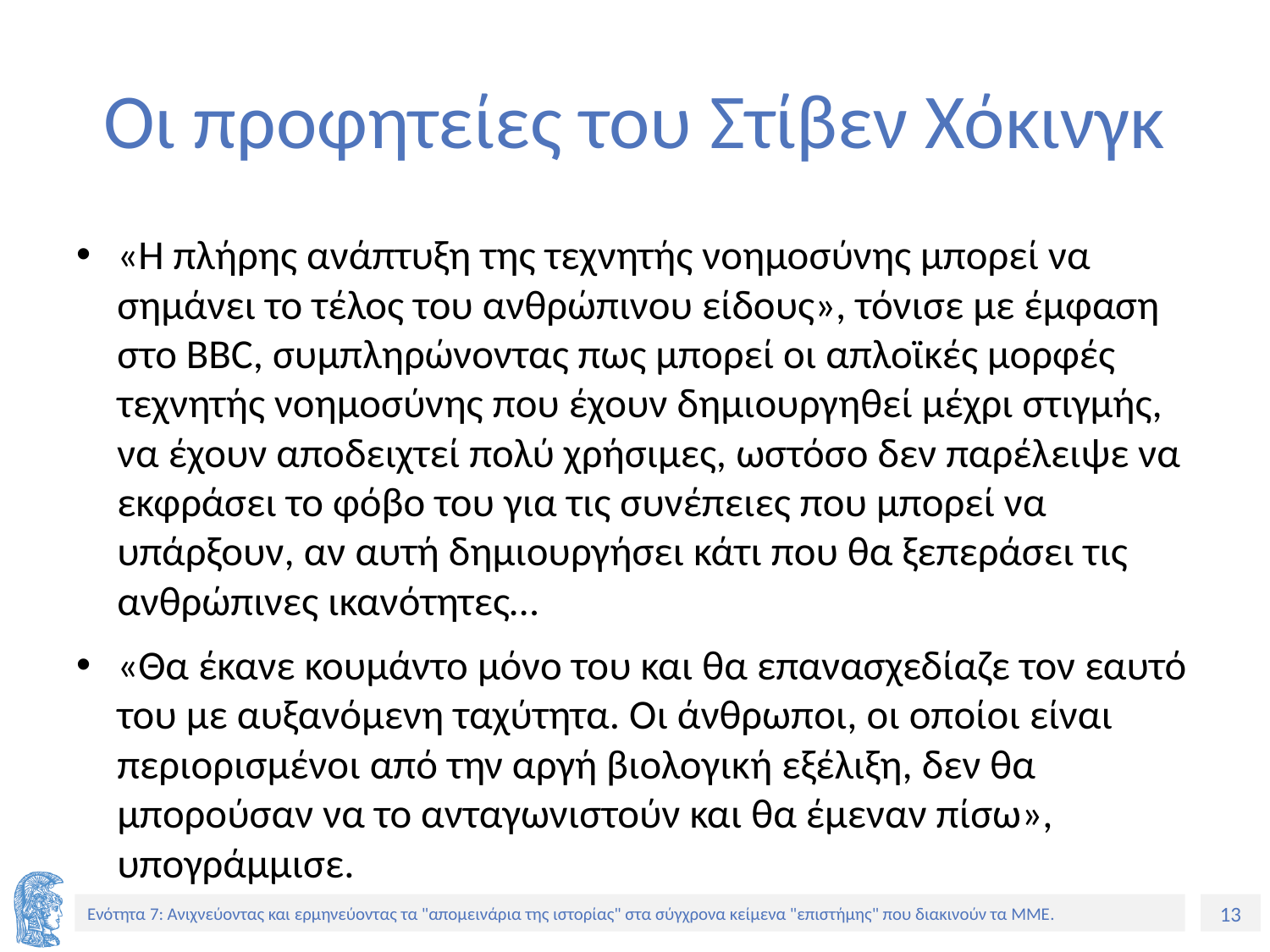

# Οι προφητείες του Στίβεν Χόκινγκ
«Η πλήρης ανάπτυξη της τεχνητής νοημοσύνης μπορεί να σημάνει το τέλος του ανθρώπινου είδους», τόνισε με έμφαση στο BBC, συμπληρώνοντας πως μπορεί οι απλοϊκές μορφές τεχνητής νοημοσύνης που έχουν δημιουργηθεί μέχρι στιγμής, να έχουν αποδειχτεί πολύ χρήσιμες, ωστόσο δεν παρέλειψε να εκφράσει το φόβο του για τις συνέπειες που μπορεί να υπάρξουν, αν αυτή δημιουργήσει κάτι που θα ξεπεράσει τις ανθρώπινες ικανότητες…
«Θα έκανε κουμάντο μόνο του και θα επανασχεδίαζε τον εαυτό του με αυξανόμενη ταχύτητα. Οι άνθρωποι, οι οποίοι είναι περιορισμένοι από την αργή βιολογική εξέλιξη, δεν θα μπορούσαν να το ανταγωνιστούν και θα έμεναν πίσω», υπογράμμισε.